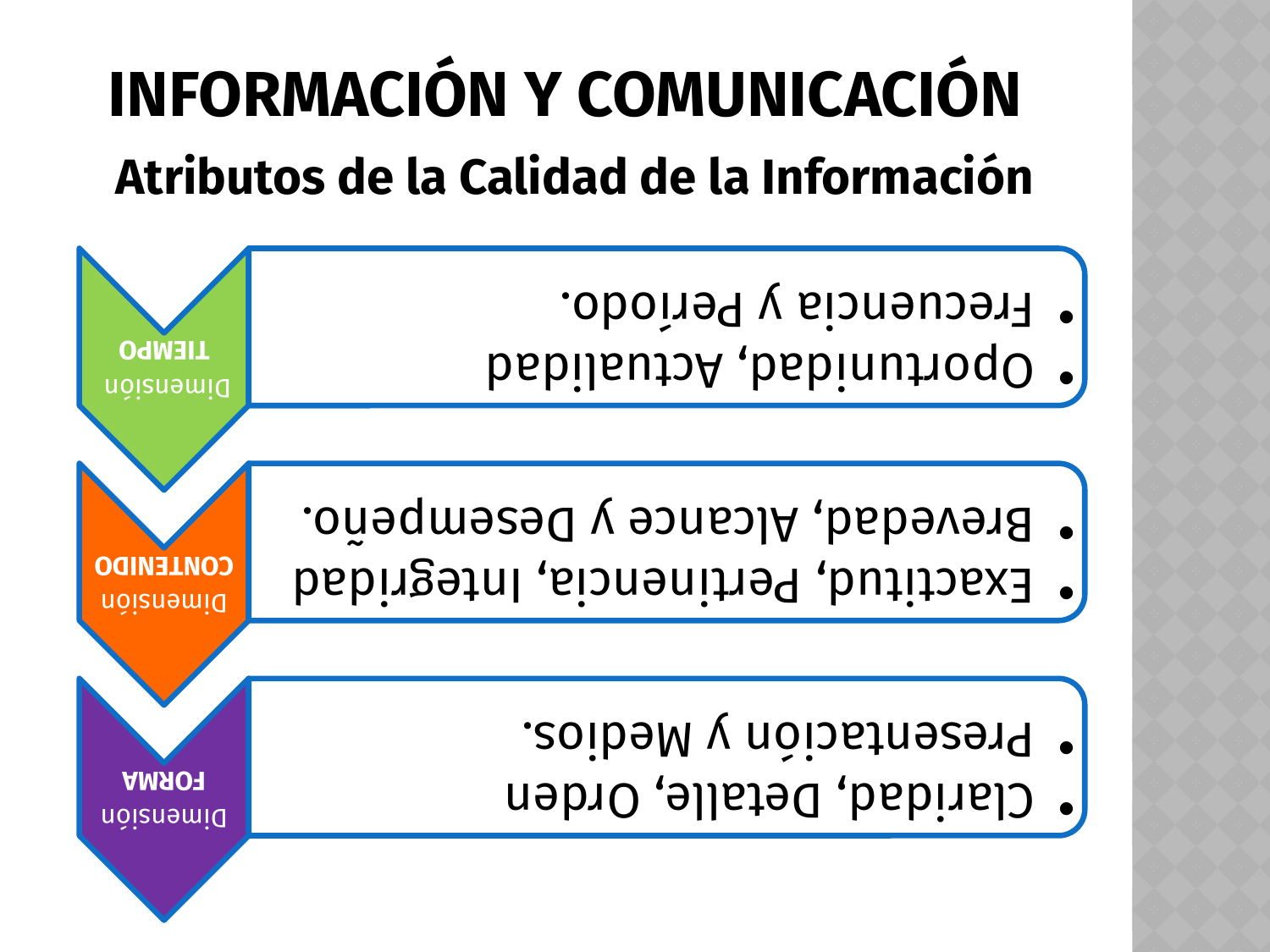

# Información y comunicación
Atributos de la Calidad de la Información
Dimensión
TIEMPO
Oportunidad, Actualidad
Frecuencia y Período.
Dimensión
CONTENIDO
Exactitud, Pertinencia, Integridad
Brevedad, Alcance y Desempeño.
Dimensión
FORMA
Claridad, Detalle, Orden
Presentación y Medios.